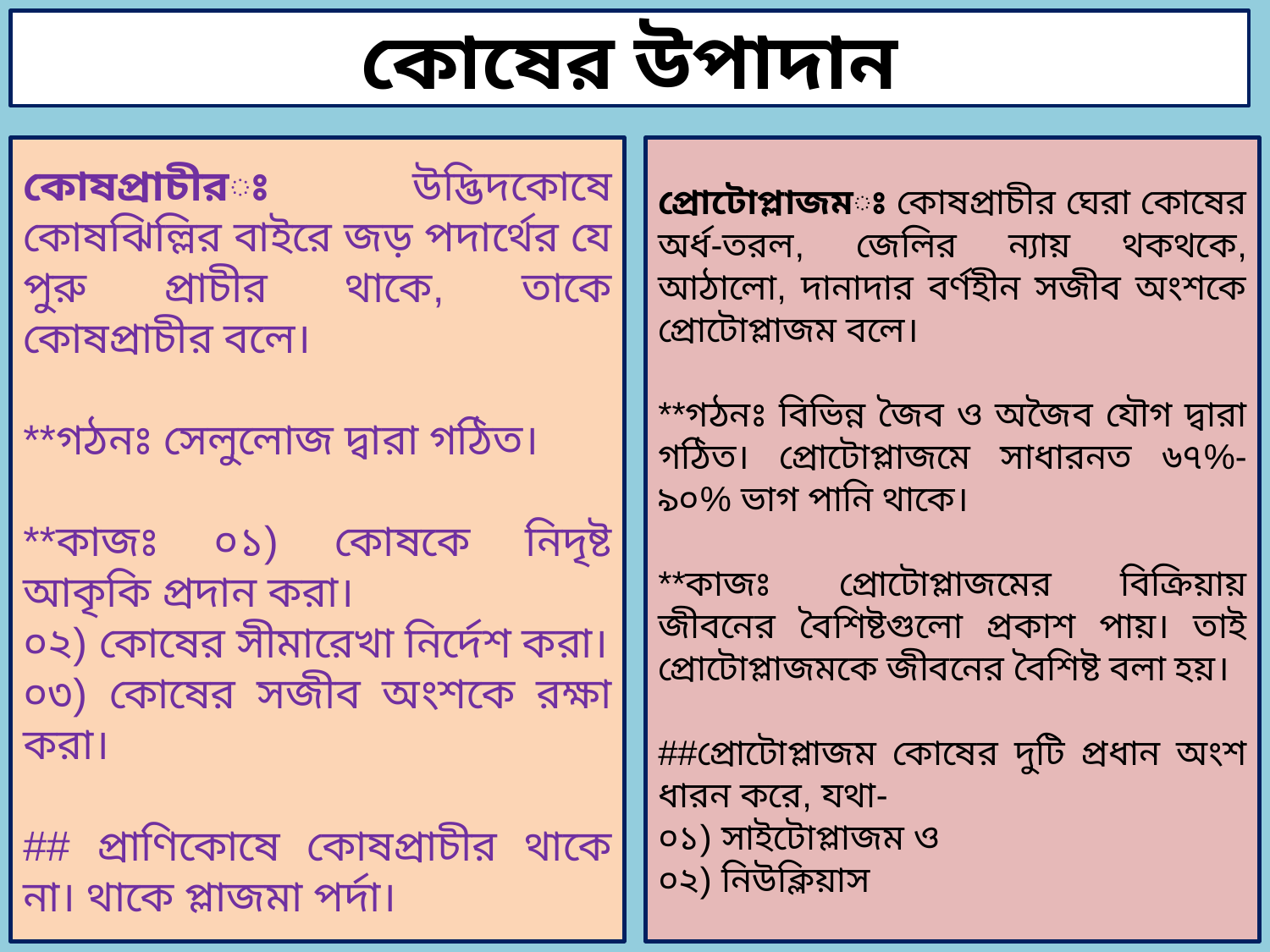

কোষের উপাদান
কোষপ্রাচীরঃ উদ্ভিদকোষে কোষঝিল্লির বাইরে জড় পদার্থের যে পুরু প্রাচীর থাকে, তাকে কোষপ্রাচীর বলে।

**গঠনঃ সেলুলোজ দ্বারা গঠিত।

**কাজঃ ০১) কোষকে নিদৃষ্ট আকৃকি প্রদান করা।
০২) কোষের সীমারেখা নির্দেশ করা।
০৩) কোষের সজীব অংশকে রক্ষা করা।

## প্রাণিকোষে কোষপ্রাচীর থাকে না। থাকে প্লাজমা পর্দা।
প্রোটোপ্লাজমঃ কোষপ্রাচীর ঘেরা কোষের অর্ধ-তরল, জেলির ন্যায় থকথকে, আঠালো, দানাদার বর্ণহীন সজীব অংশকে প্রোটোপ্লাজম বলে।

**গঠনঃ বিভিন্ন জৈব ও অজৈব যৌগ দ্বারা গঠিত। প্রোটোপ্লাজমে সাধারনত ৬৭%-৯০% ভাগ পানি থাকে।

**কাজঃ প্রোটোপ্লাজমের বিক্রিয়ায় জীবনের বৈশিষ্টগুলো প্রকাশ পায়। তাই প্রোটোপ্লাজমকে জীবনের বৈশিষ্ট বলা হয়।

##প্রোটোপ্লাজম কোষের দুটি প্রধান অংশ ধারন করে, যথা-
০১) সাইটোপ্লাজম ও
০২) নিউক্লিয়াস